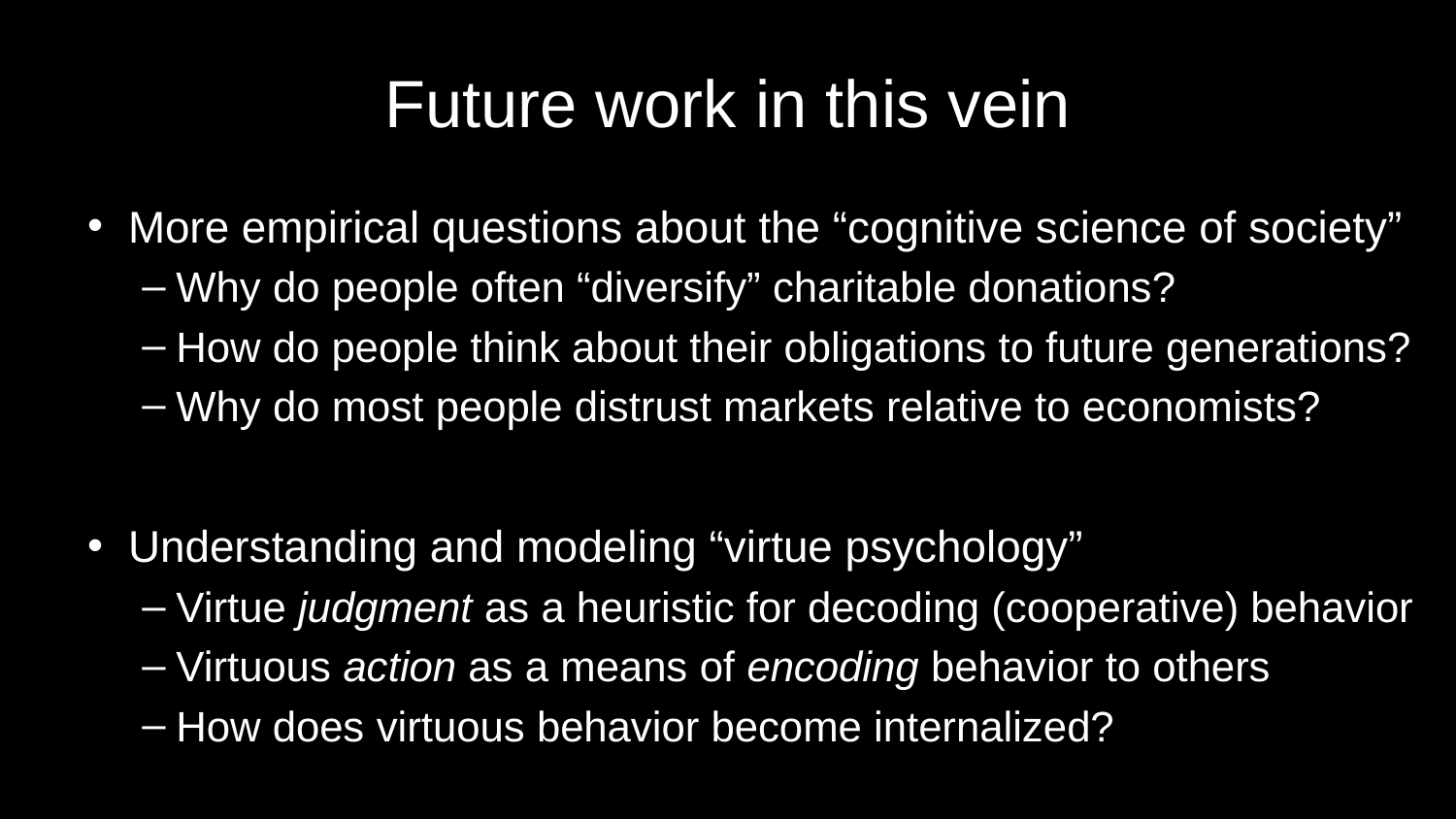

# Future work in this vein
More empirical questions about the “cognitive science of society”
Why do people often “diversify” charitable donations?
How do people think about their obligations to future generations?
Why do most people distrust markets relative to economists?

Understanding and modeling “virtue psychology”
Virtue judgment as a heuristic for decoding (cooperative) behavior
Virtuous action as a means of encoding behavior to others
How does virtuous behavior become internalized?